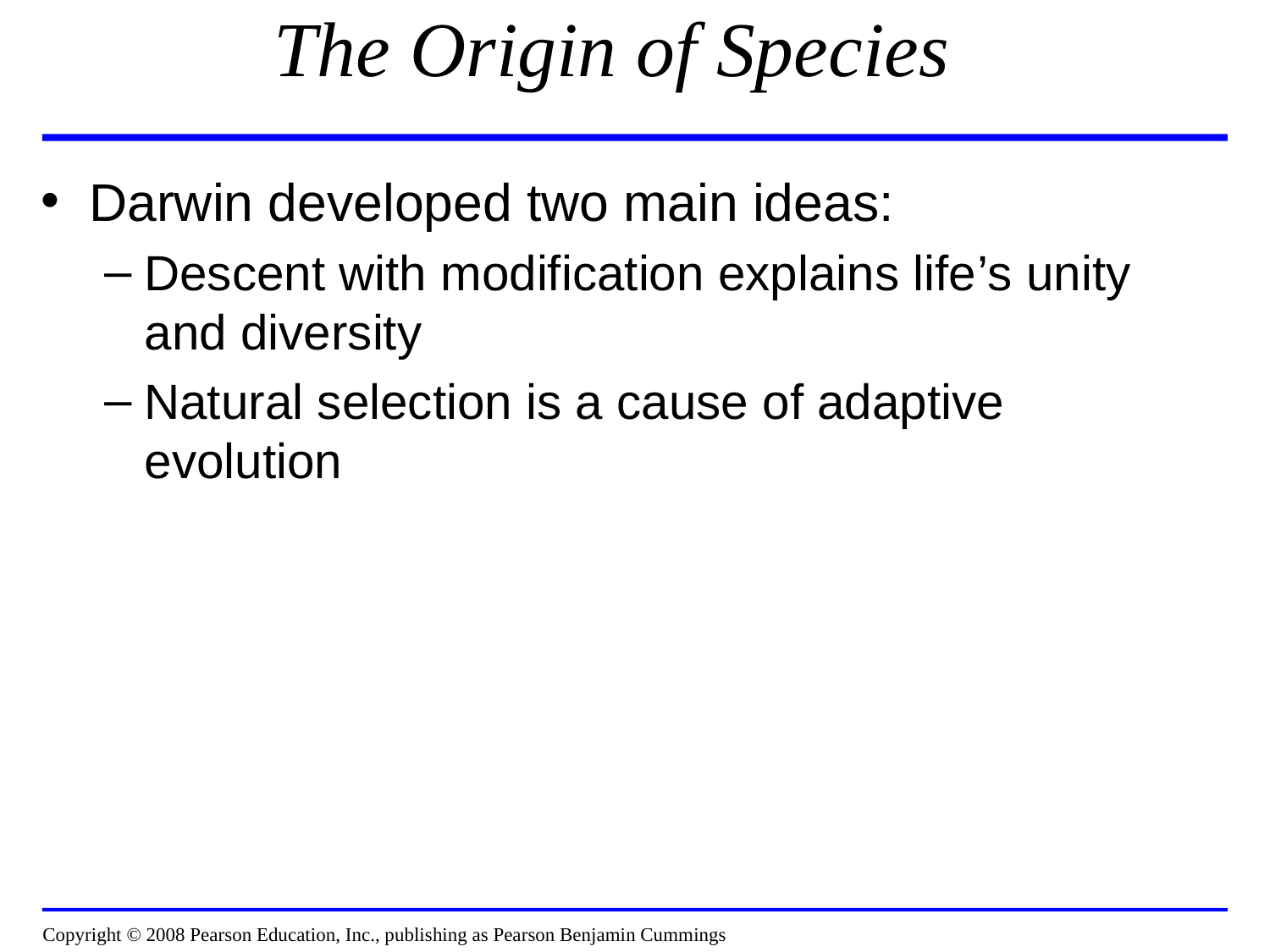

# The Origin of Species

Darwin developed two main ideas:
Descent with modification explains life’s unity and diversity
Natural selection is a cause of adaptive evolution

Copyright © 2008 Pearson Education, Inc., publishing as Pearson Benjamin Cummings